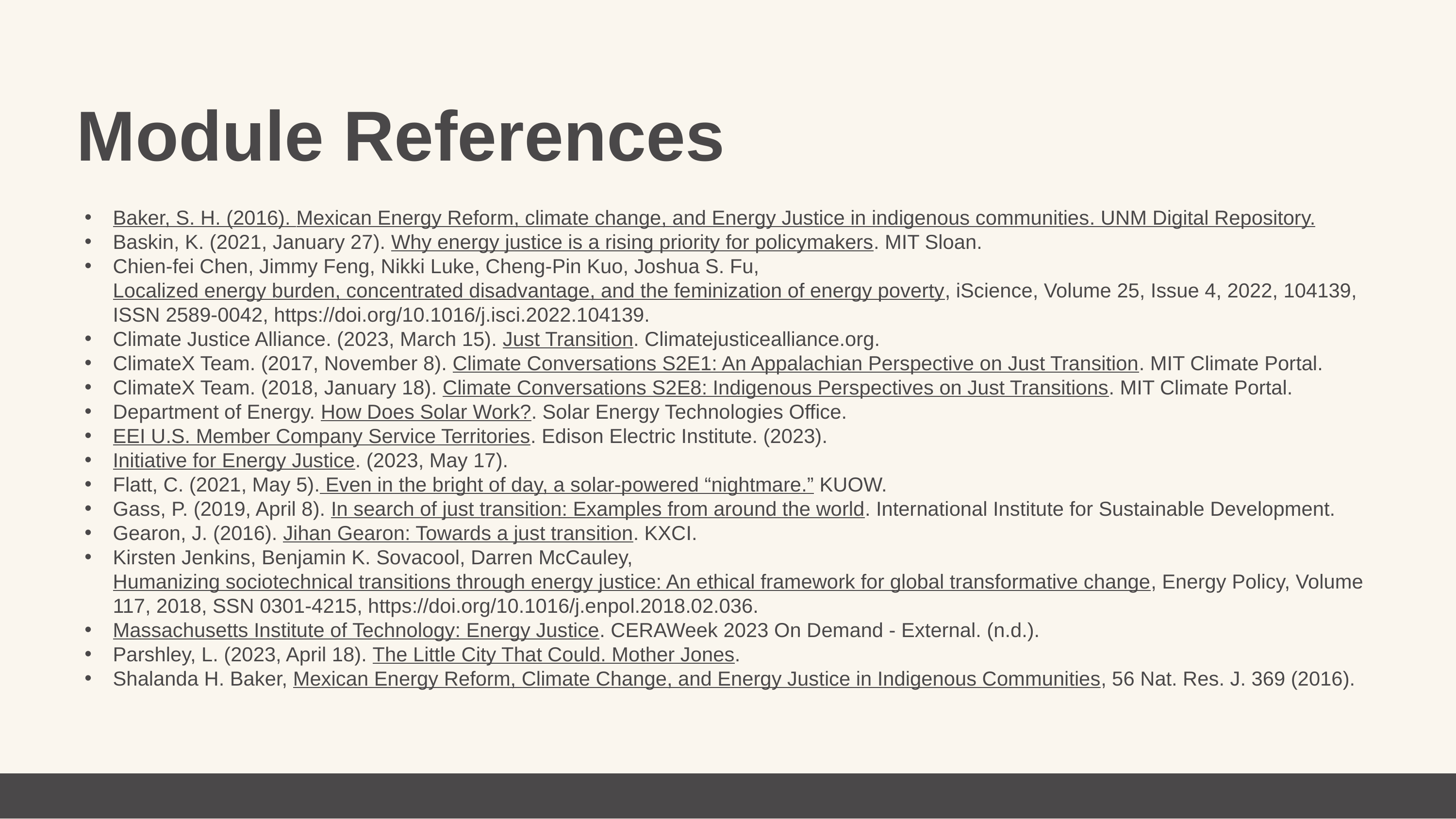

Module References
Baker, S. H. (2016). Mexican Energy Reform, climate change, and Energy Justice in indigenous communities. UNM Digital Repository.
Baskin, K. (2021, January 27). Why energy justice is a rising priority for policymakers. MIT Sloan.
Chien-fei Chen, Jimmy Feng, Nikki Luke, Cheng-Pin Kuo, Joshua S. Fu, Localized energy burden, concentrated disadvantage, and the feminization of energy poverty, iScience, Volume 25, Issue 4, 2022, 104139, ISSN 2589-0042, https://doi.org/10.1016/j.isci.2022.104139.
Climate Justice Alliance. (2023, March 15). Just Transition. Climatejusticealliance.org.
ClimateX Team. (2017, November 8). Climate Conversations S2E1: An Appalachian Perspective on Just Transition. MIT Climate Portal.
ClimateX Team. (2018, January 18). Climate Conversations S2E8: Indigenous Perspectives on Just Transitions. MIT Climate Portal.
Department of Energy. How Does Solar Work?. Solar Energy Technologies Office.
EEI U.S. Member Company Service Territories. Edison Electric Institute. (2023).
Initiative for Energy Justice. (2023, May 17).
Flatt, C. (2021, May 5). Even in the bright of day, a solar-powered “nightmare.” KUOW.
Gass, P. (2019, April 8). In search of just transition: Examples from around the world. International Institute for Sustainable Development.
Gearon, J. (2016). Jihan Gearon: Towards a just transition. KXCI.
Kirsten Jenkins, Benjamin K. Sovacool, Darren McCauley, Humanizing sociotechnical transitions through energy justice: An ethical framework for global transformative change, Energy Policy, Volume 117, 2018, SSN 0301-4215, https://doi.org/10.1016/j.enpol.2018.02.036.
Massachusetts Institute of Technology: Energy Justice. CERAWeek 2023 On Demand - External. (n.d.).
Parshley, L. (2023, April 18). The Little City That Could. Mother Jones.
Shalanda H. Baker, Mexican Energy Reform, Climate Change, and Energy Justice in Indigenous Communities, 56 Nat. Res. J. 369 (2016).